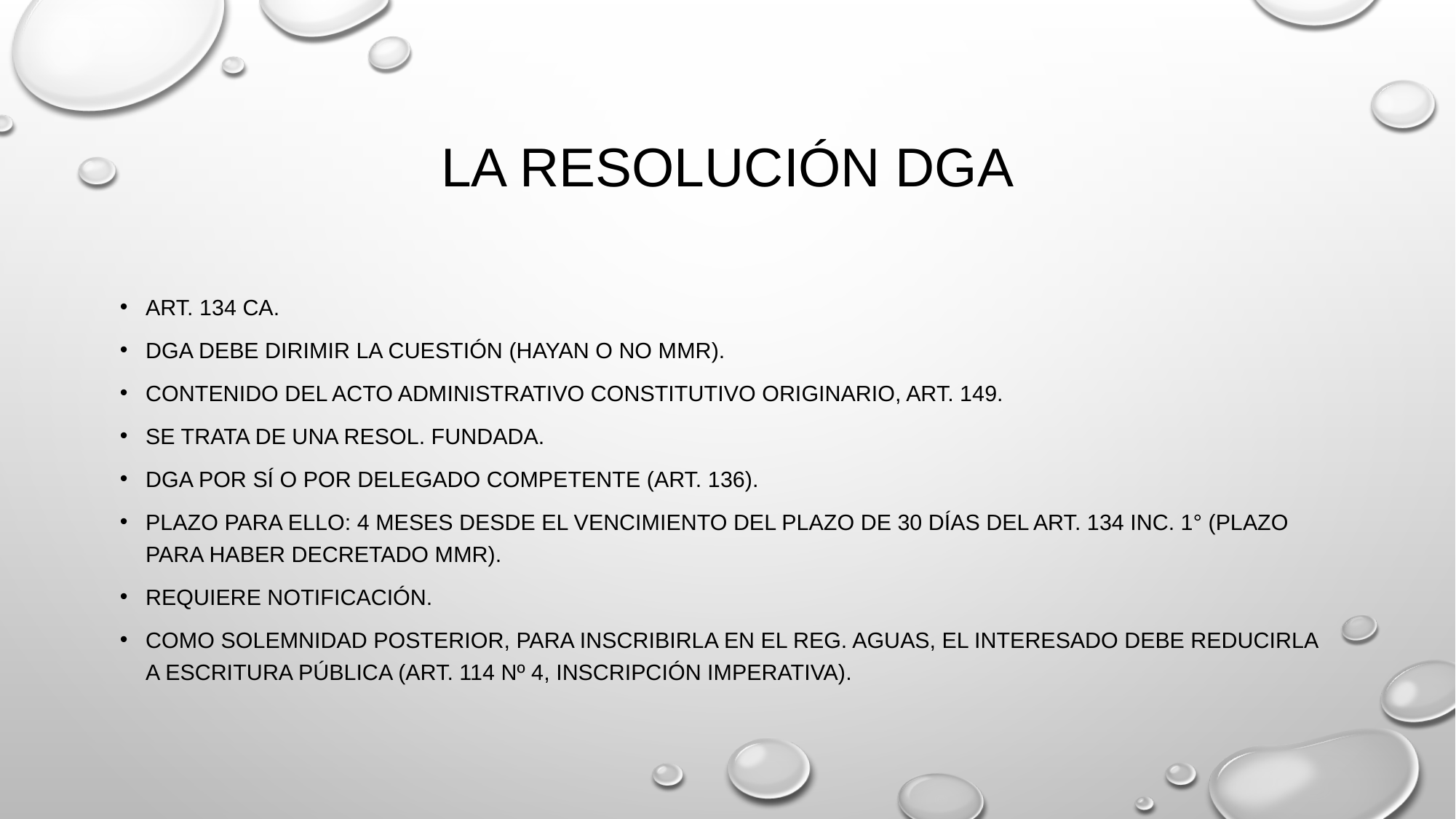

# La Resolución dga
Art. 134 CA.
dga debe dirimir la cuestión (hayan o no mmr).
contenido del acto administrativo constitutivo originario, art. 149.
Se trata de una resol. Fundada.
DGA por sí o por delegado competente (art. 136).
Plazo para ello: 4 meses desde el vencimiento del plazo de 30 días del art. 134 inc. 1° (plazo para haber decretado MMR).
Requiere Notificación.
Como solemnidad posterior, para inscribirla en el reg. Aguas, el interesado debe reducirla a escritura pública (art. 114 nº 4, inscripción imperativa).